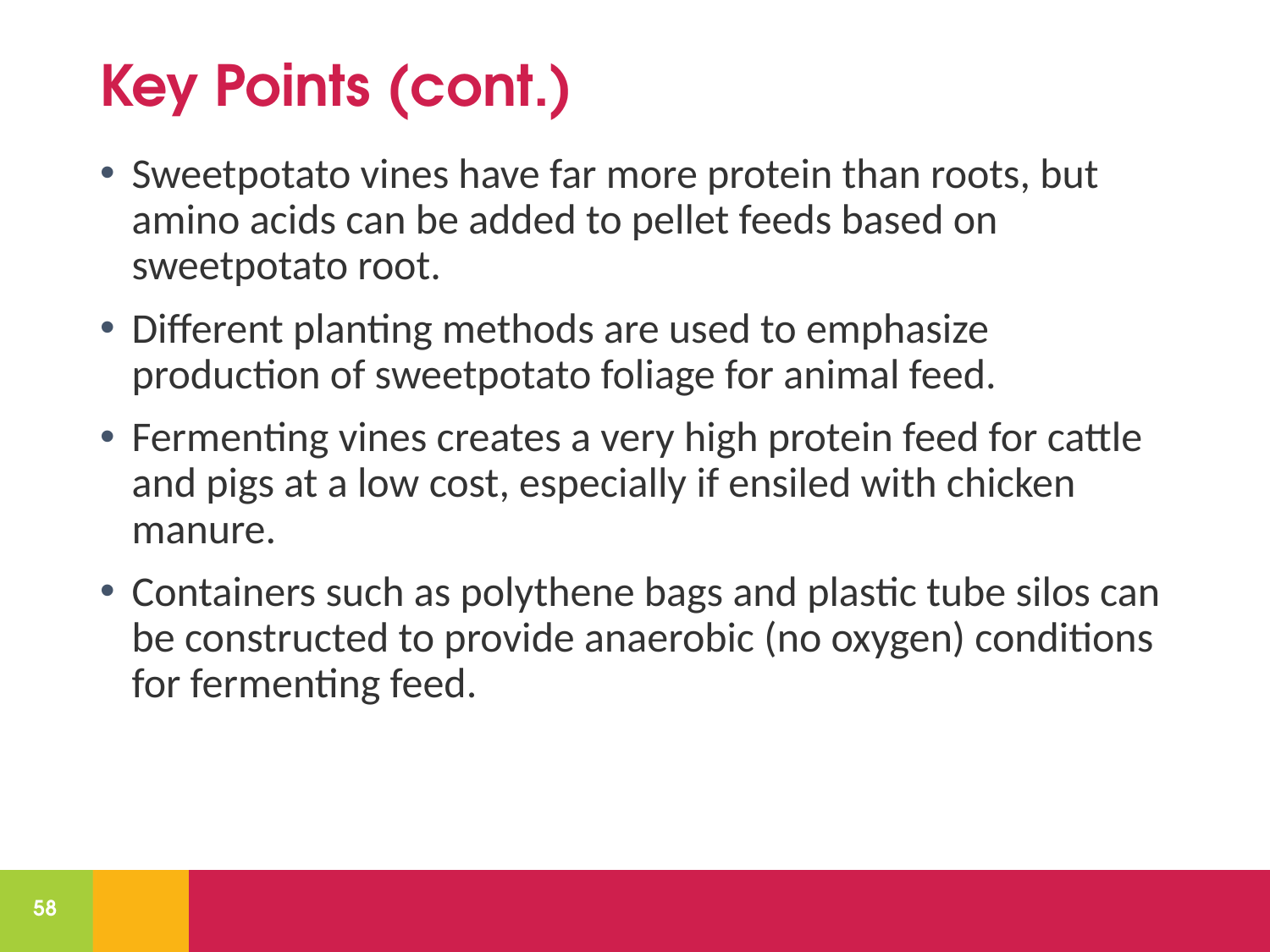

# Key Points (cont.)
Sweetpotato vines have far more protein than roots, but amino acids can be added to pellet feeds based on sweetpotato root.
Different planting methods are used to emphasize production of sweetpotato foliage for animal feed.
Fermenting vines creates a very high protein feed for cattle and pigs at a low cost, especially if ensiled with chicken manure.
Containers such as polythene bags and plastic tube silos can be constructed to provide anaerobic (no oxygen) conditions for fermenting feed.

58